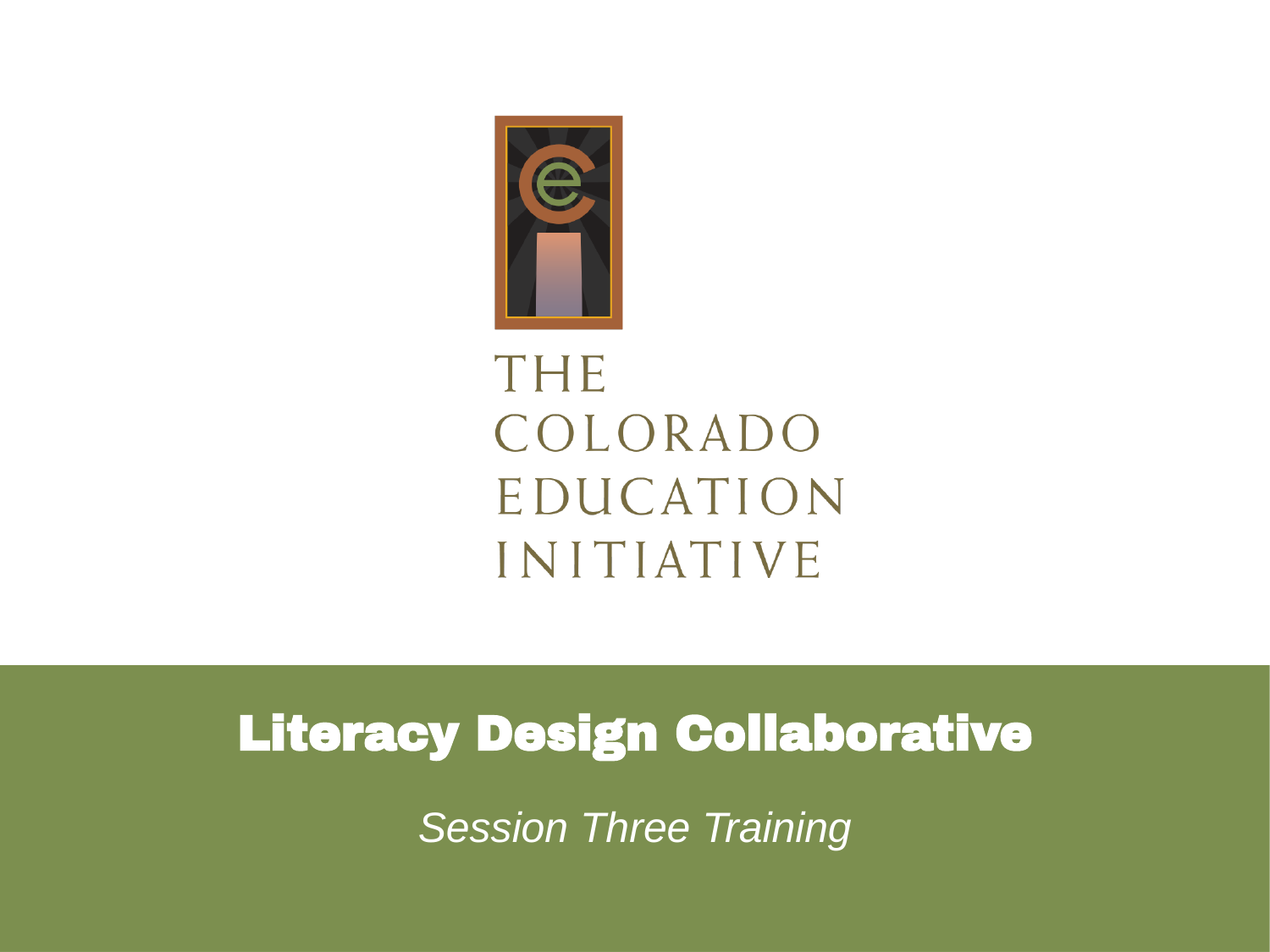

# Literacy Design Collaborative
Session Three Training